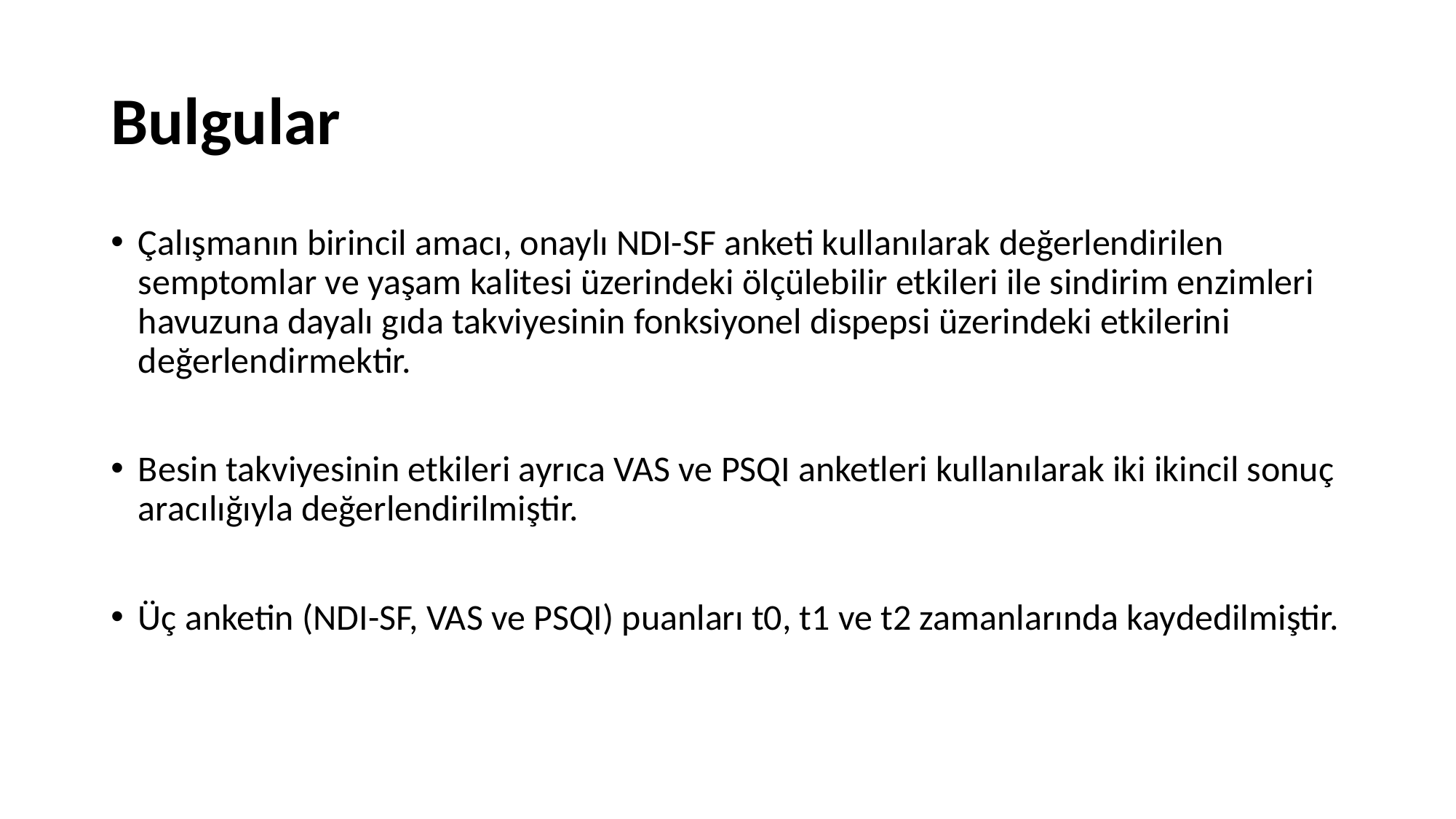

# Bulgular
Çalışmanın birincil amacı, onaylı NDI-SF anketi kullanılarak değerlendirilen semptomlar ve yaşam kalitesi üzerindeki ölçülebilir etkileri ile sindirim enzimleri havuzuna dayalı gıda takviyesinin fonksiyonel dispepsi üzerindeki etkilerini değerlendirmektir.

Besin takviyesinin etkileri ayrıca VAS ve PSQI anketleri kullanılarak iki ikincil sonuç aracılığıyla değerlendirilmiştir.

Üç anketin (NDI-SF, VAS ve PSQI) puanları t0, t1 ve t2 zamanlarında kaydedilmiştir.